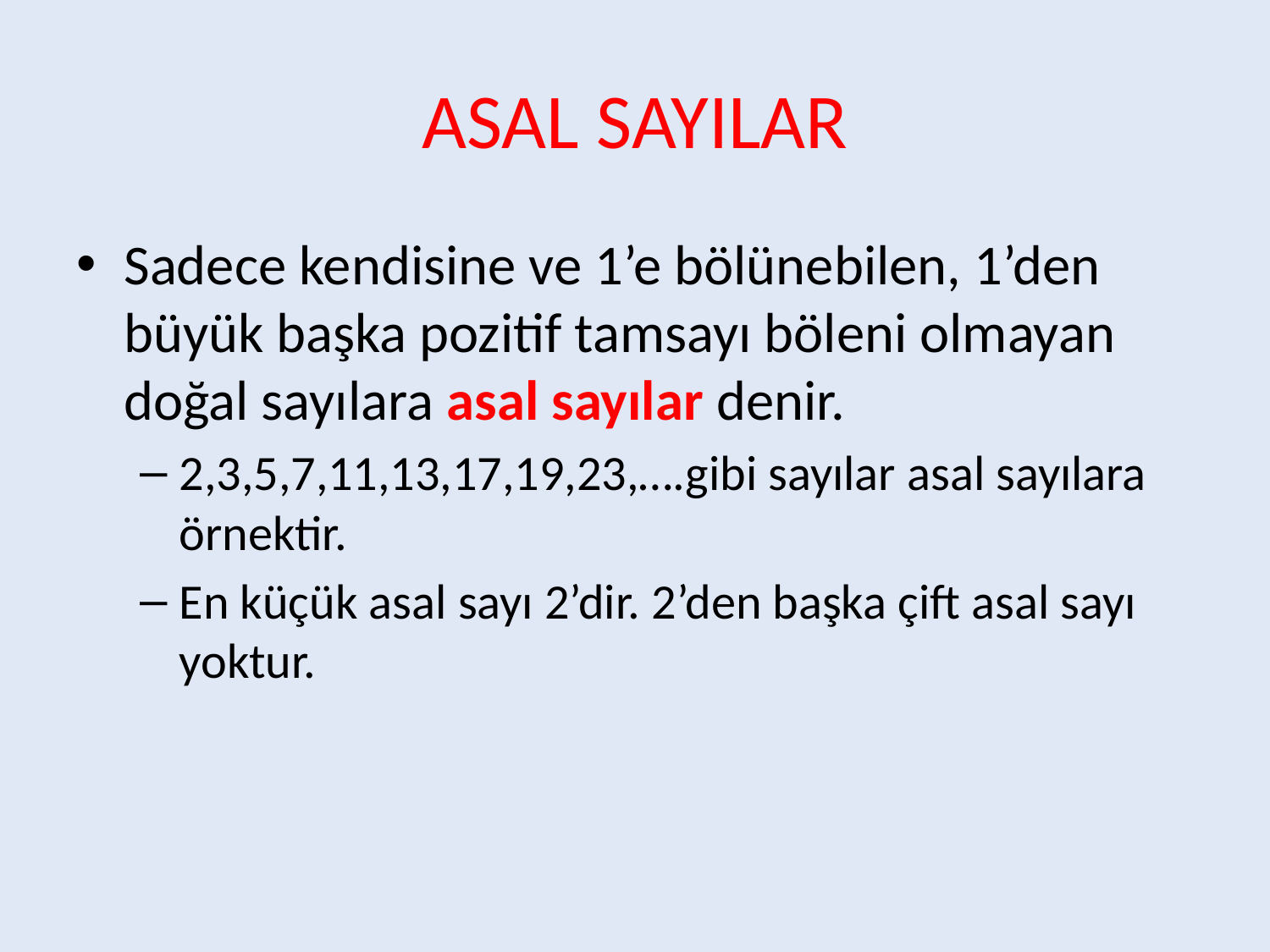

# ASAL SAYILAR
Sadece kendisine ve 1’e bölünebilen, 1’den büyük başka pozitif tamsayı böleni olmayan doğal sayılara asal sayılar denir.
2,3,5,7,11,13,17,19,23,….gibi sayılar asal sayılara örnektir.
En küçük asal sayı 2’dir. 2’den başka çift asal sayı yoktur.